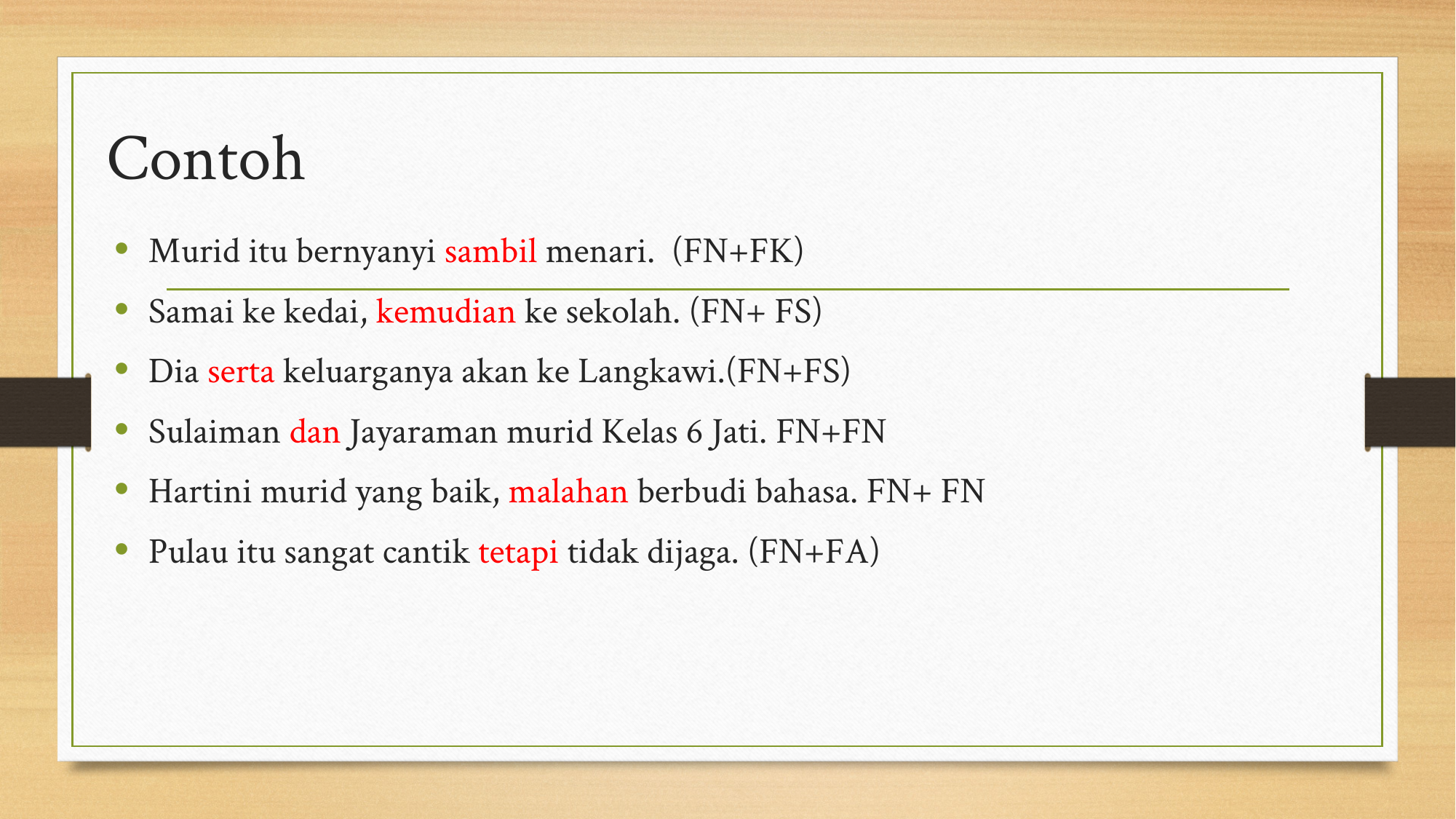

# Contoh
Murid itu bernyanyi sambil menari.  (FN+FK)
Samai ke kedai, kemudian ke sekolah. (FN+ FS)
Dia serta keluarganya akan ke Langkawi.(FN+FS)
Sulaiman dan Jayaraman murid Kelas 6 Jati. FN+FN
Hartini murid yang baik, malahan berbudi bahasa. FN+ FN
Pulau itu sangat cantik tetapi tidak dijaga. (FN+FA)